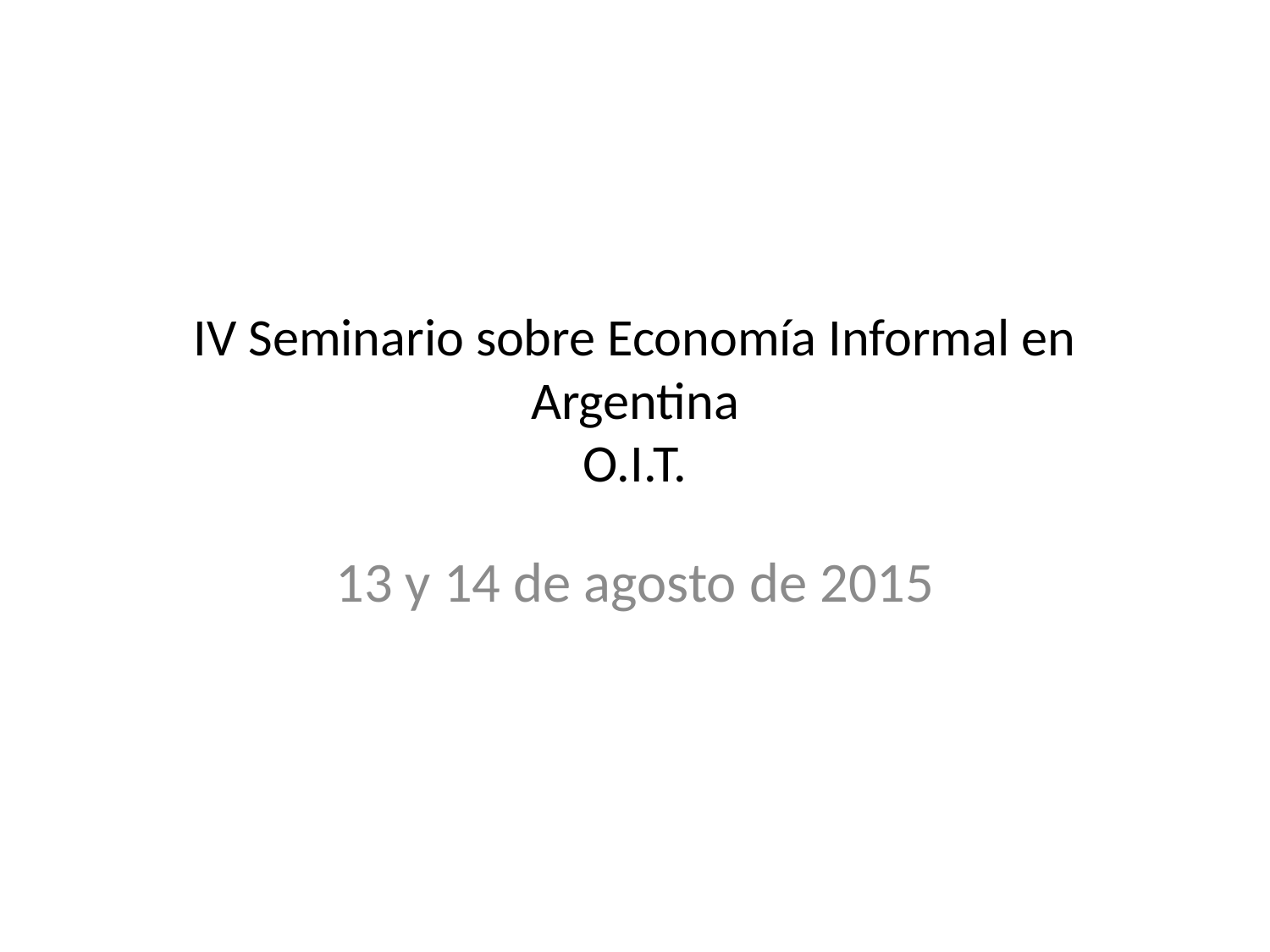

# IV Seminario sobre Economía Informal en Argentina O.I.T.
13 y 14 de agosto de 2015